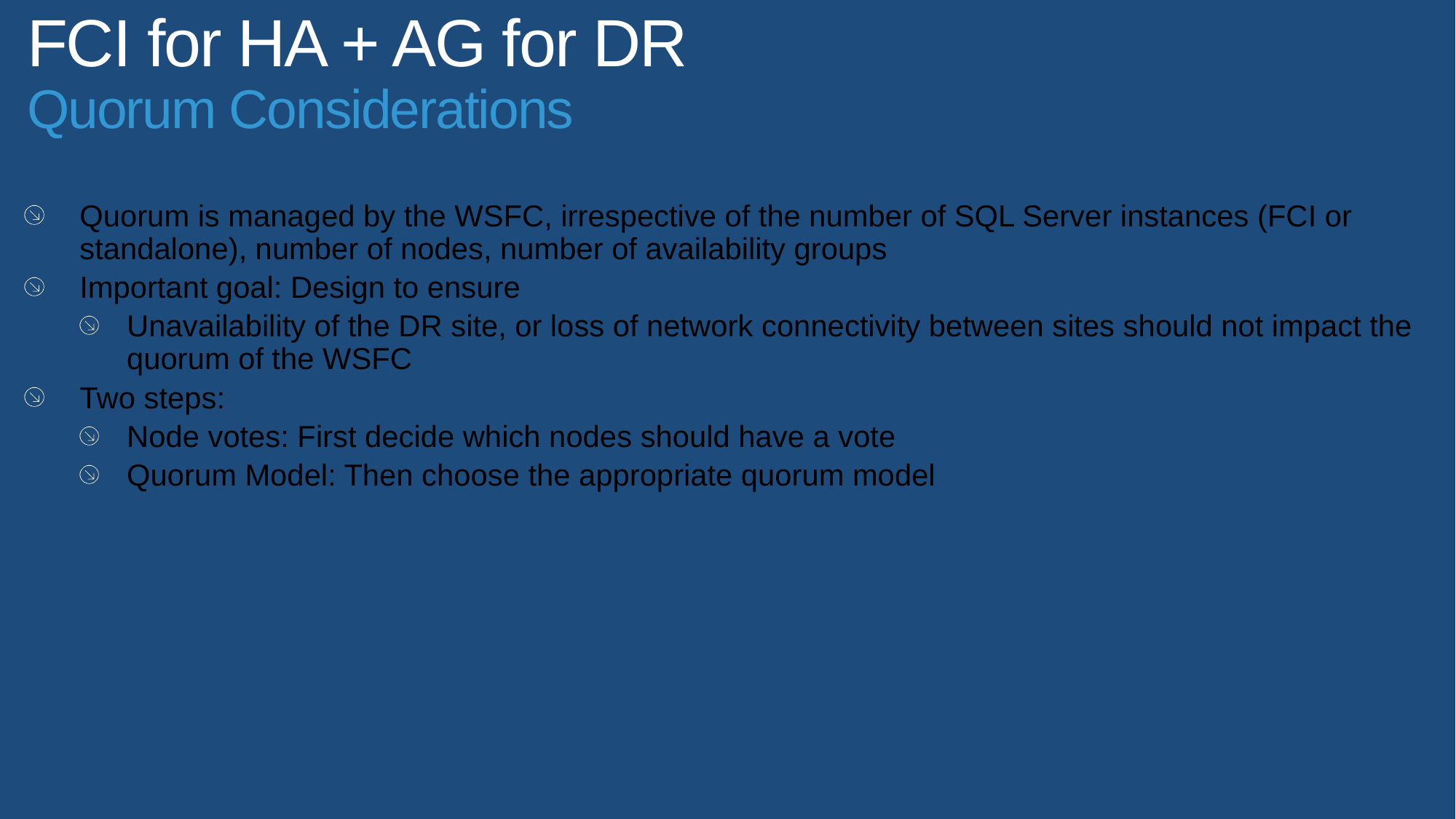

# FCI for HA + AG for DR Quorum Considerations
Quorum is managed by the WSFC, irrespective of the number of SQL Server instances (FCI or standalone), number of nodes, number of availability groups
Important goal: Design to ensure
Unavailability of the DR site, or loss of network connectivity between sites should not impact the quorum of the WSFC
Two steps:
Node votes: First decide which nodes should have a vote
Quorum Model: Then choose the appropriate quorum model